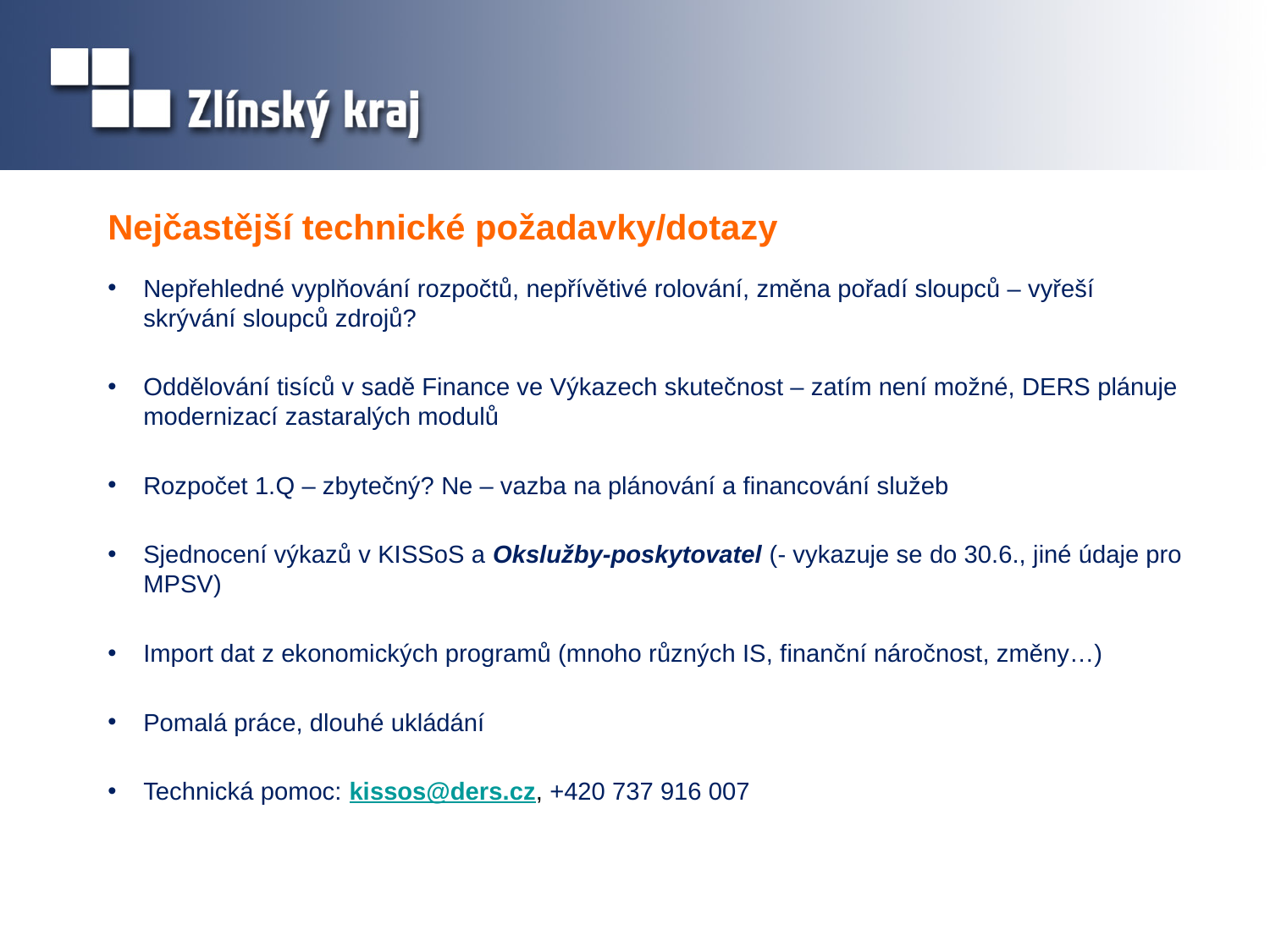

# Nejčastější technické požadavky/dotazy
Nepřehledné vyplňování rozpočtů, nepřívětivé rolování, změna pořadí sloupců – vyřeší skrývání sloupců zdrojů?

Oddělování tisíců v sadě Finance ve Výkazech skutečnost – zatím není možné, DERS plánuje modernizací zastaralých modulů

Rozpočet 1.Q – zbytečný? Ne – vazba na plánování a financování služeb

Sjednocení výkazů v KISSoS a Okslužby-poskytovatel (- vykazuje se do 30.6., jiné údaje pro MPSV)

Import dat z ekonomických programů (mnoho různých IS, finanční náročnost, změny…)

Pomalá práce, dlouhé ukládání

Technická pomoc: kissos@ders.cz, +420 737 916 007